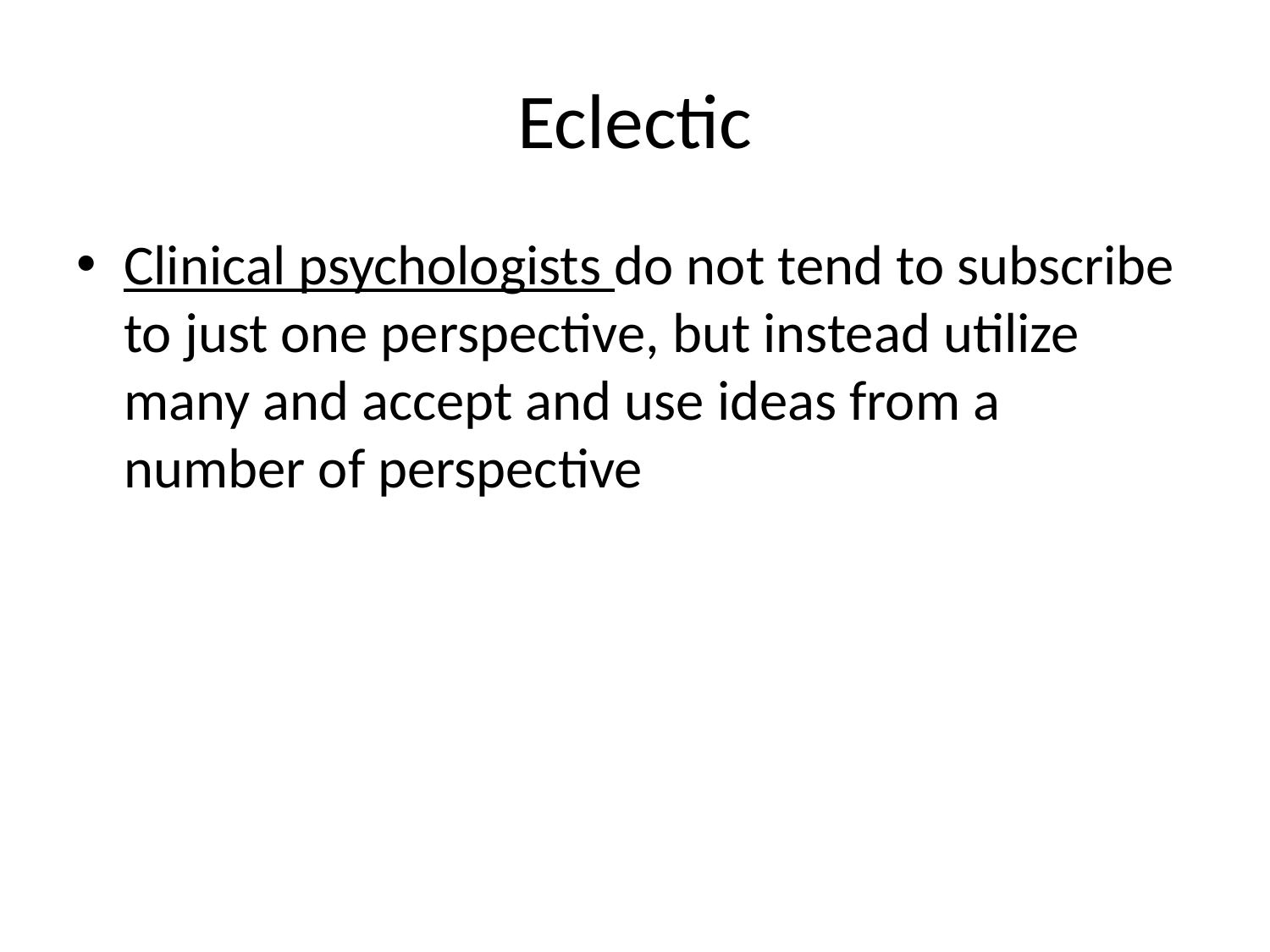

# Eclectic
Clinical psychologists do not tend to subscribe to just one perspective, but instead utilize many and accept and use ideas from a number of perspective